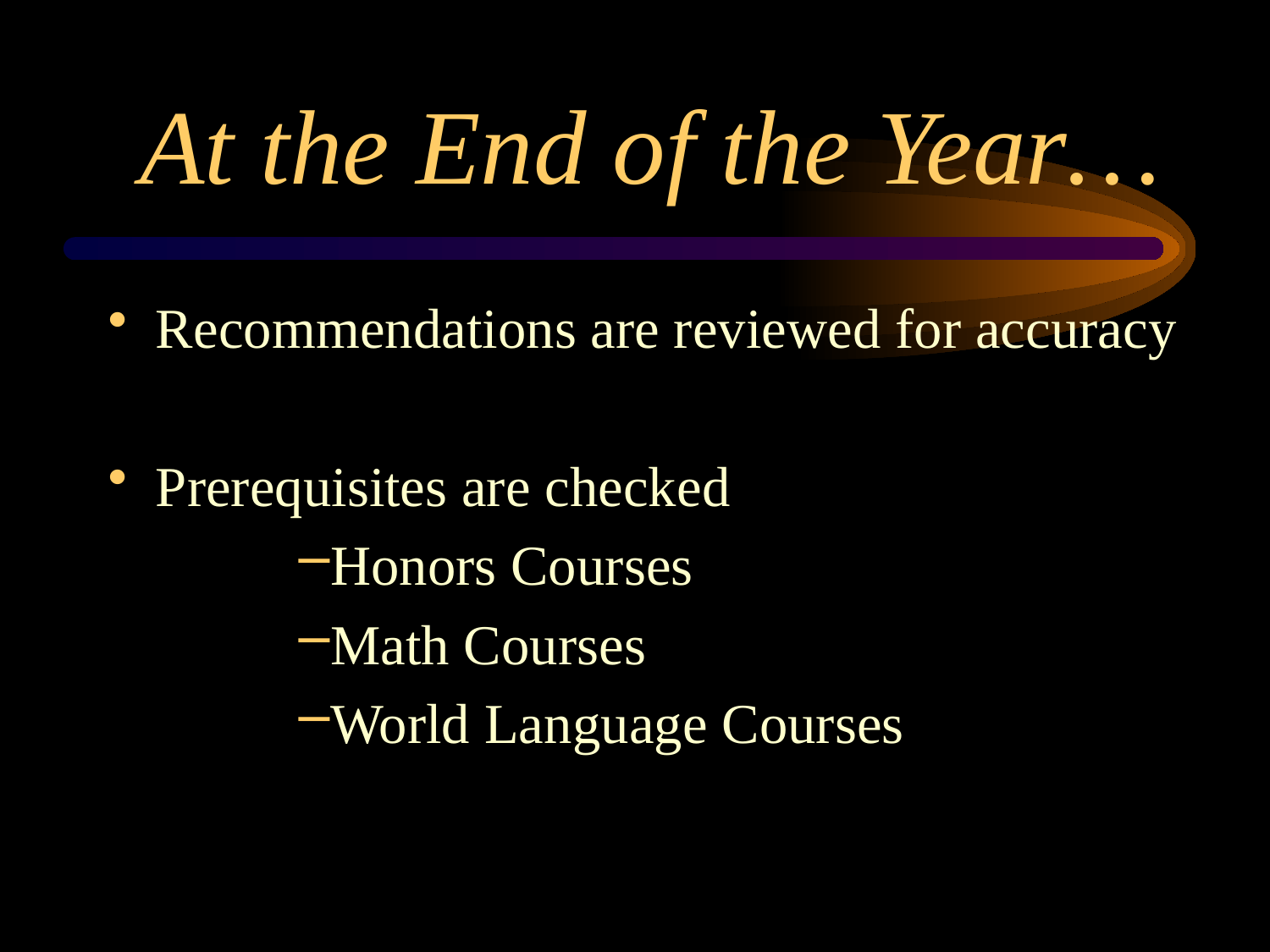

# At the End of the Year…
Recommendations are reviewed for accuracy

Prerequisites are checked
Honors Courses
Math Courses
World Language Courses